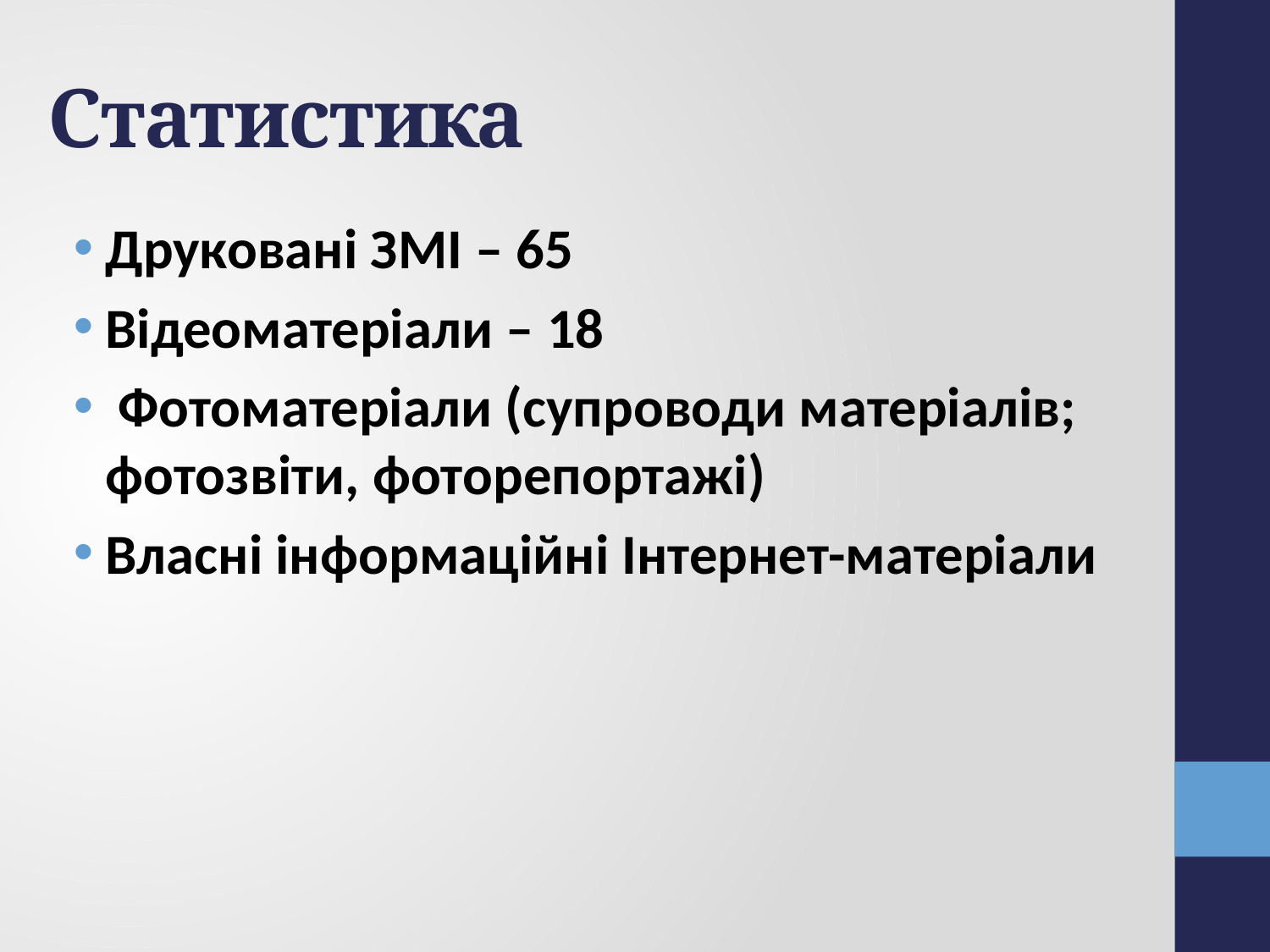

# Статистика
Друковані ЗМI – 65
Відеоматеріали – 18
 Фотоматеріали (супроводи матеріалів; фотозвіти, фоторепортажі)
Власні інформаційні Інтернет-матеріали